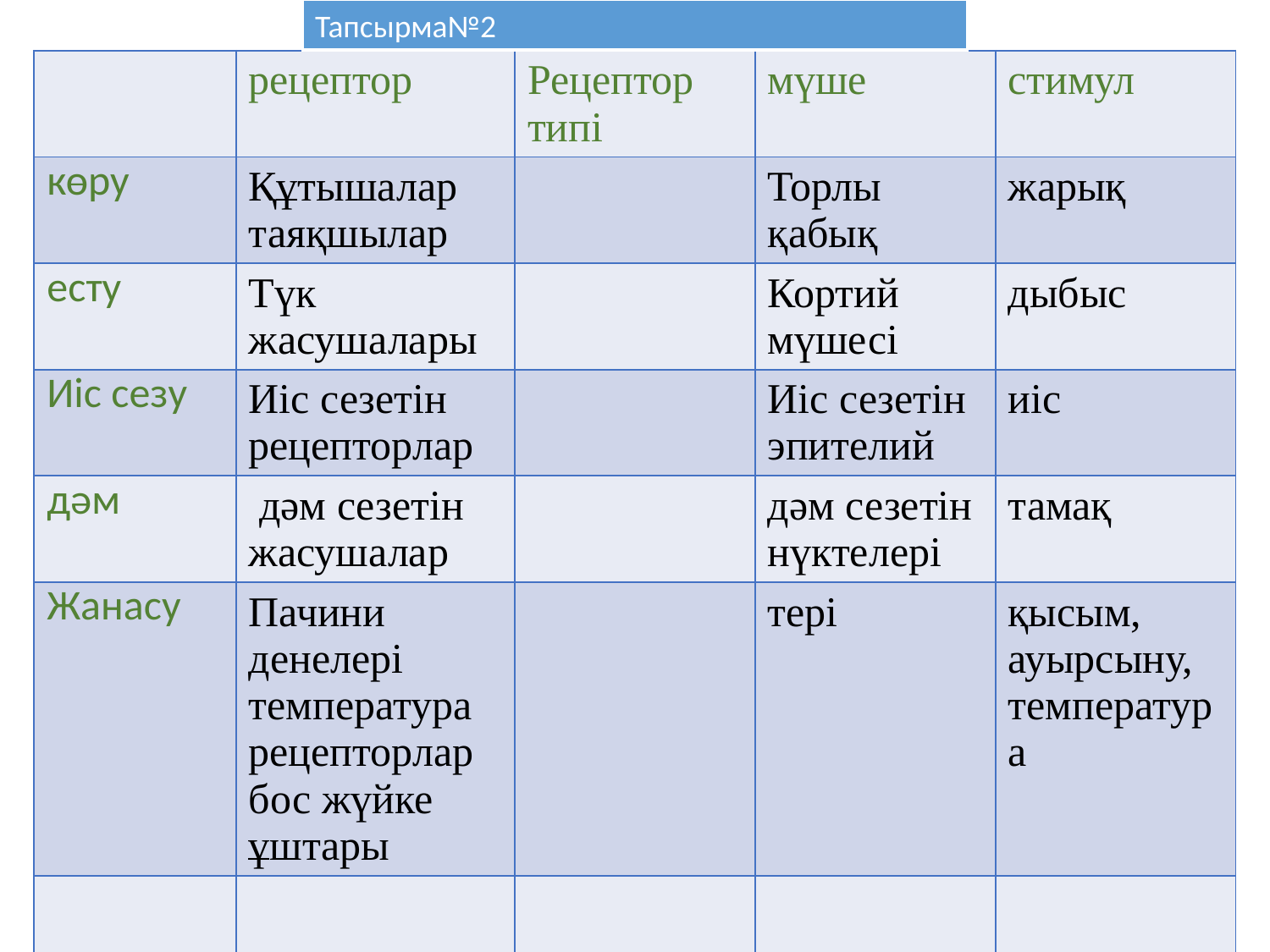

Тапсырма№2
|  | рецептор | Рецептор типі | мүше | стимул |
| --- | --- | --- | --- | --- |
| көру | Құтышалар таяқшылар |  | Торлы қабық | жарық |
| есту | Түк жасушалары |  | Кортий мүшесі | дыбыс |
| Иіс сезу | Иіс сезетін рецепторлар |  | Иіс сезетін эпителий | иіс |
| дәм | дәм сезетін жасушалар |  | дәм сезетін нүктелері | тамақ |
| Жанасу | Пачини денелері температура рецепторлар бос жүйке ұштары |  | тері | қысым, ауырсыну, температура |
|  |  |  |  |  |
#